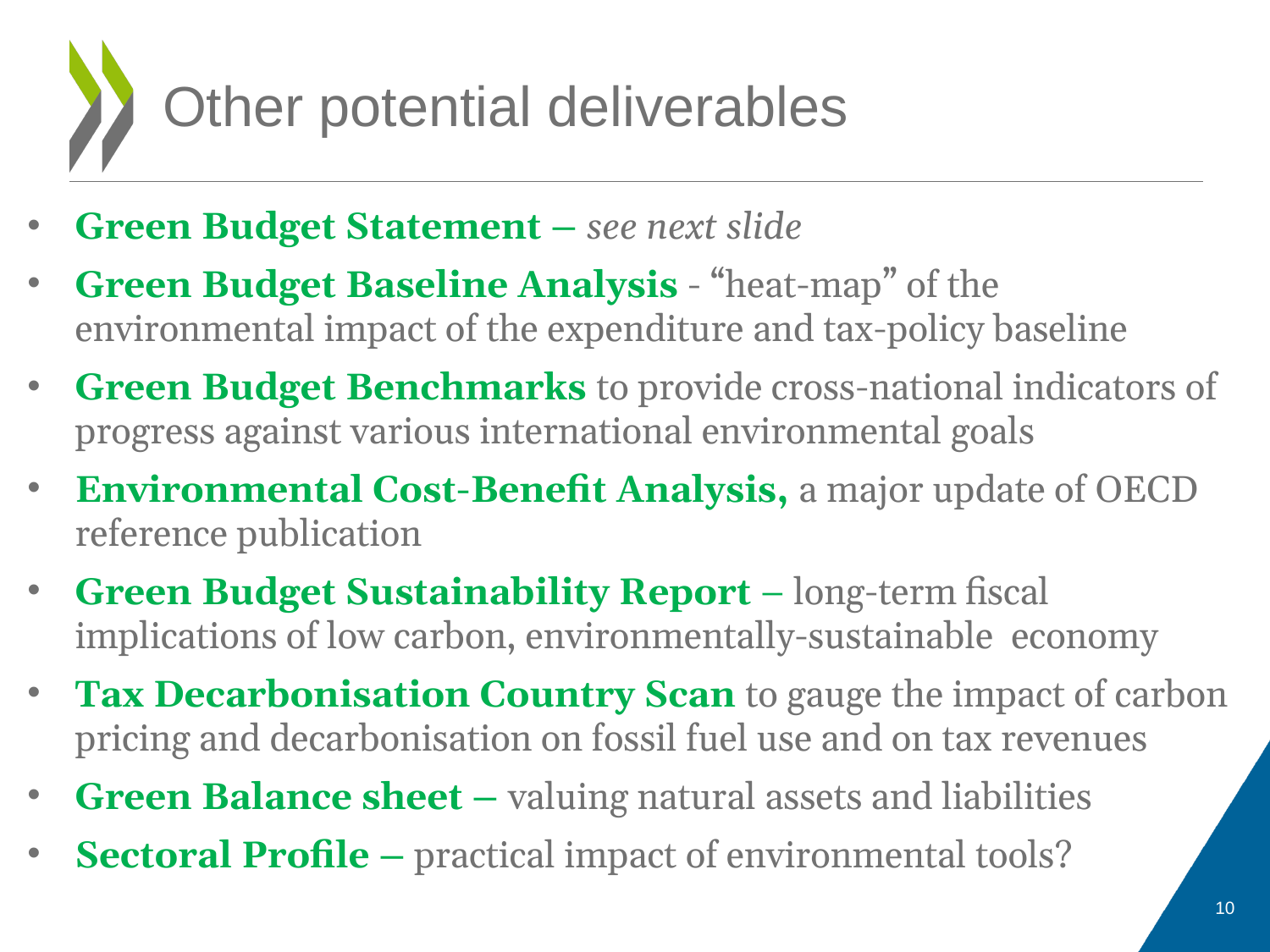

# Other potential deliverables
Green Budget Statement – see next slide
Green Budget Baseline Analysis - “heat-map” of the environmental impact of the expenditure and tax-policy baseline
Green Budget Benchmarks to provide cross-national indicators of progress against various international environmental goals
Environmental Cost-Benefit Analysis, a major update of OECD reference publication
Green Budget Sustainability Report – long-term fiscal implications of low carbon, environmentally-sustainable  economy
Tax Decarbonisation Country Scan to gauge the impact of carbon pricing and decarbonisation on fossil fuel use and on tax revenues
Green Balance sheet – valuing natural assets and liabilities
Sectoral Profile – practical impact of environmental tools?

10